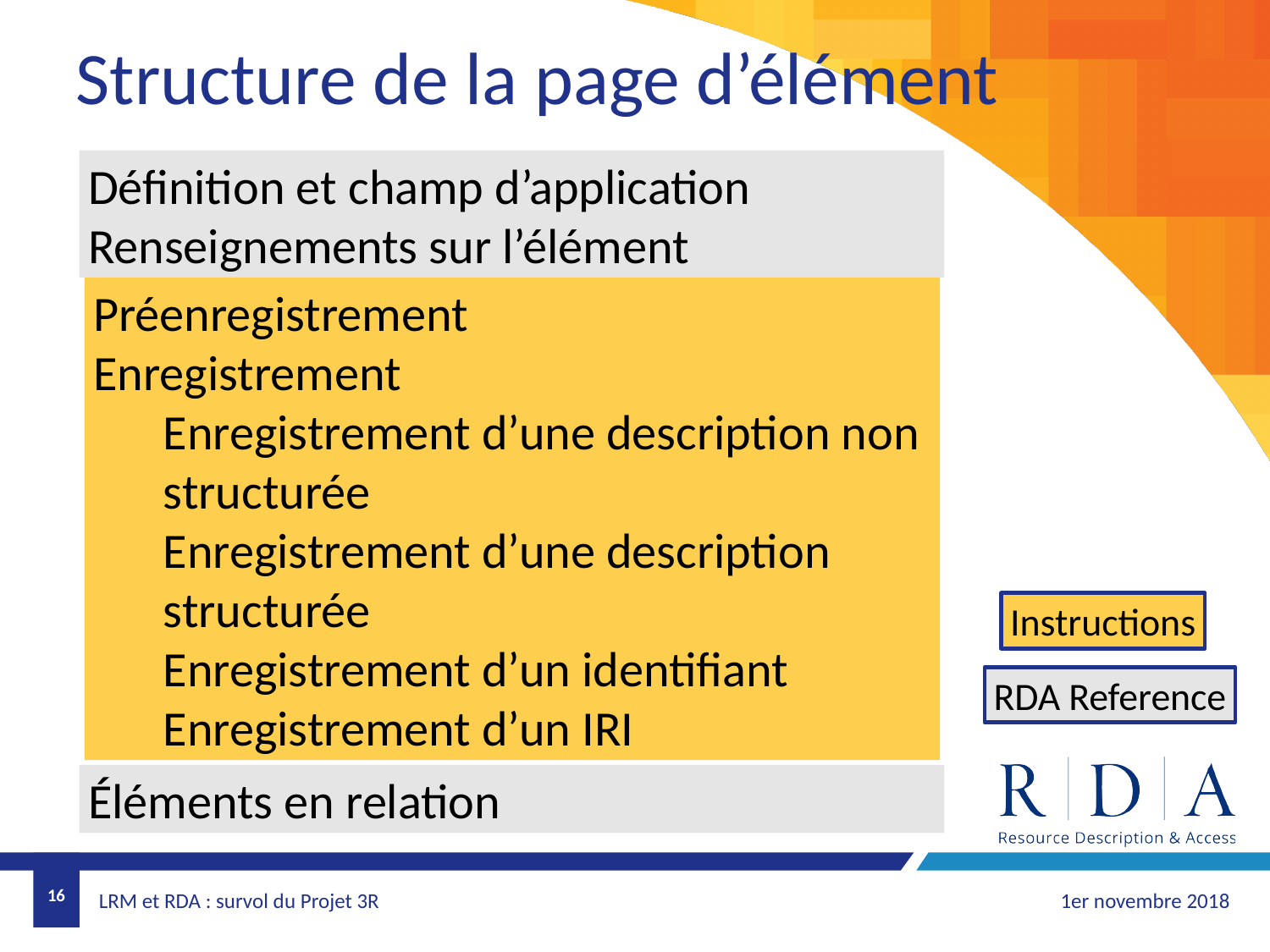

Structure de la page d’élément
Définition et champ d’application
Renseignements sur l’élément
Préenregistrement
Enregistrement
Enregistrement d’une description non
structurée
Enregistrement d’une description
structurée
Enregistrement d’un identifiant
Enregistrement d’un IRI
Instructions
RDA Reference
Éléments en relation
16
1er novembre 2018